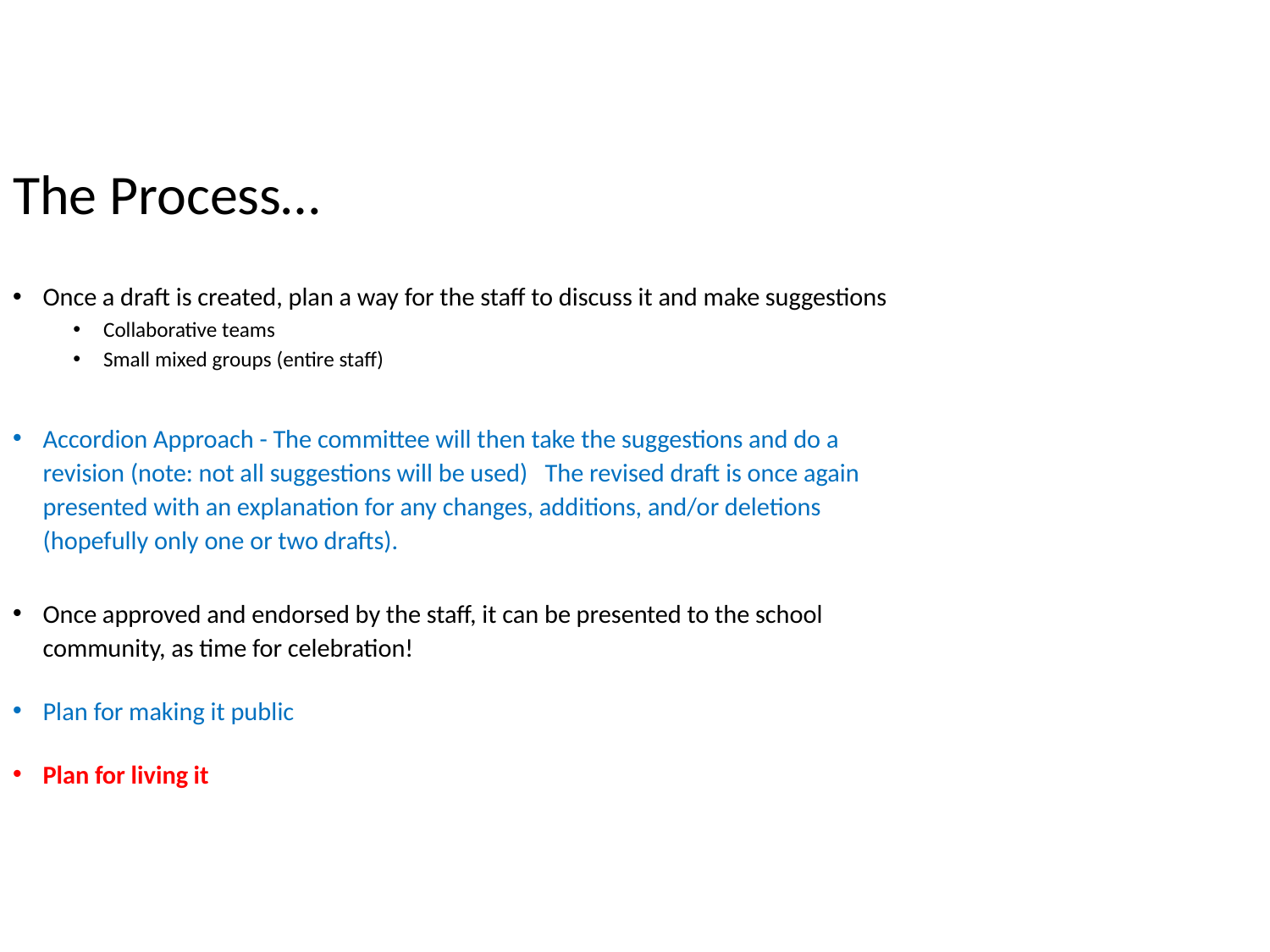

The Process…
Once a draft is created, plan a way for the staff to discuss it and make suggestions
Collaborative teams
Small mixed groups (entire staff)

Accordion Approach - The committee will then take the suggestions and do a revision (note: not all suggestions will be used)   The revised draft is once again presented with an explanation for any changes, additions, and/or deletions (hopefully only one or two drafts).

Once approved and endorsed by the staff, it can be presented to the school community, as time for celebration!

Plan for making it public

Plan for living it